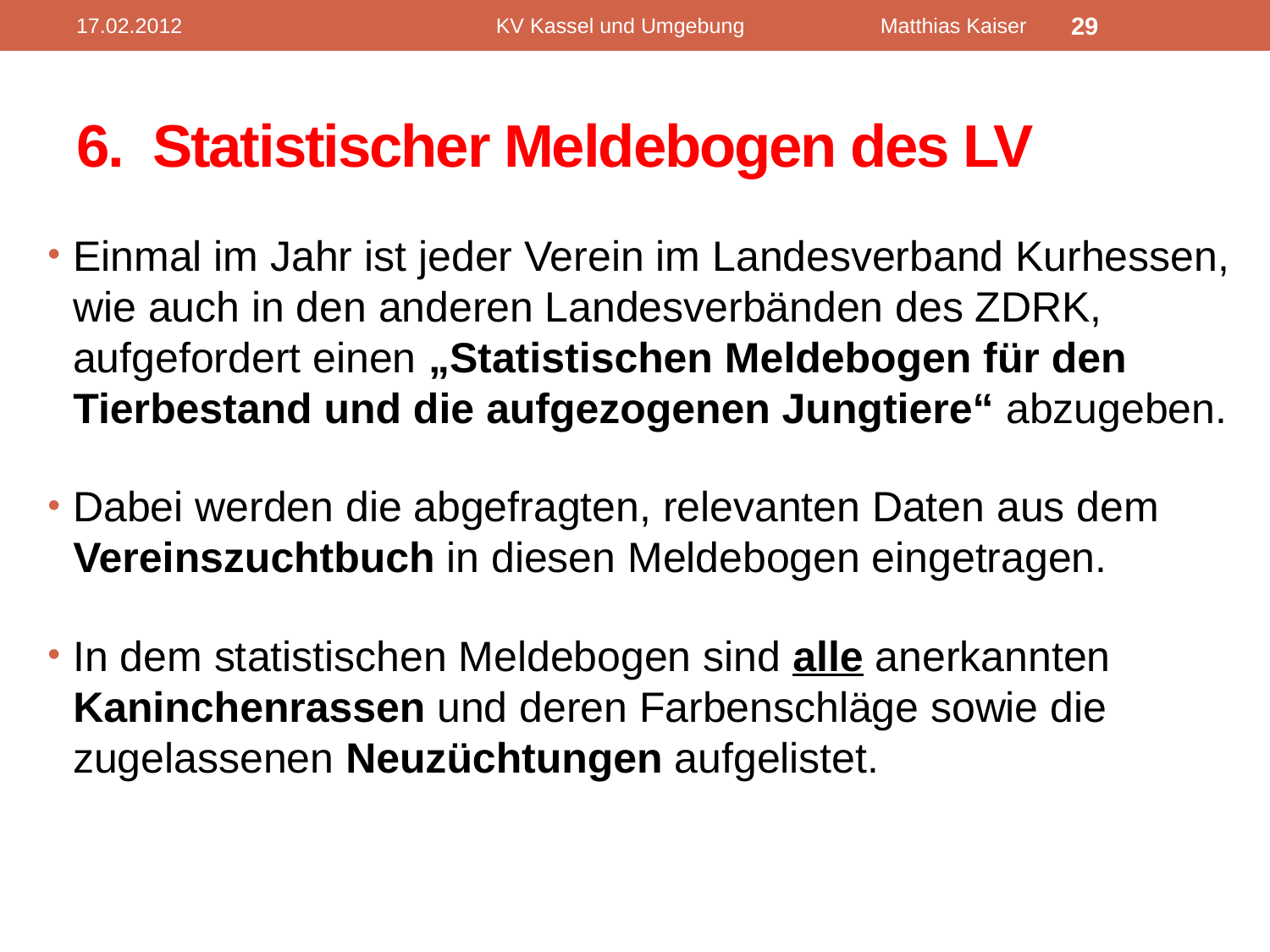

17.02.2012
KV Kassel und Umgebung                       Matthias Kaiser
29
# 6.  Statistischer Meldebogen des LV
Einmal im Jahr ist jeder Verein im Landesverband Kurhessen, wie auch in den anderen Landesverbänden des ZDRK, aufgefordert einen „Statistischen Meldebogen für den Tierbestand und die aufgezogenen Jungtiere“ abzugeben.

Dabei werden die abgefragten, relevanten Daten aus dem Vereinszuchtbuch in diesen Meldebogen eingetragen.

In dem statistischen Meldebogen sind alle anerkannten Kaninchenrassen und deren Farbenschläge sowie die zugelassenen Neuzüchtungen aufgelistet.